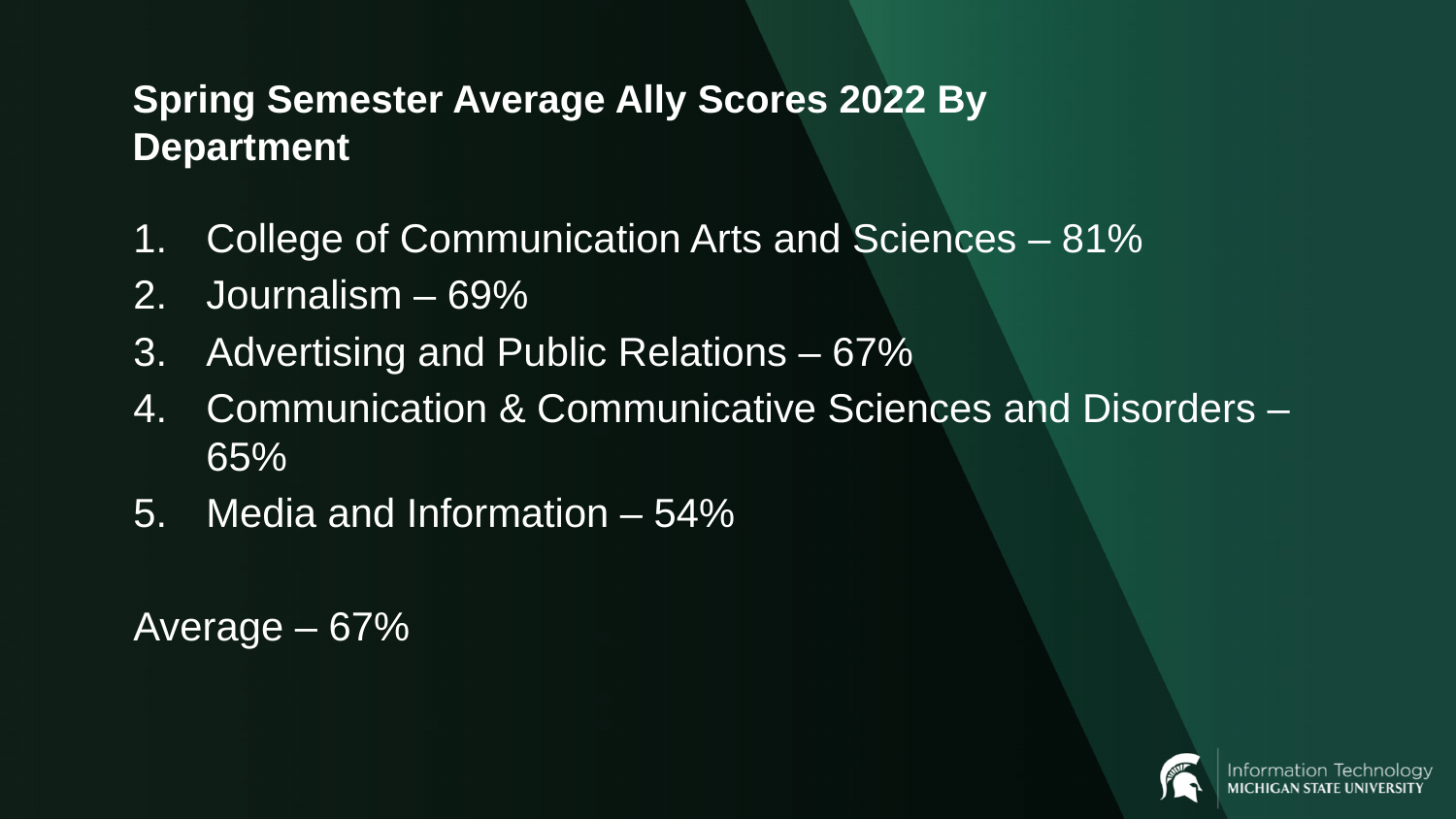

# Spring Semester Average Ally Scores 2022 By Department
College of Communication Arts and Sciences – 81%
Journalism – 69%
Advertising and Public Relations – 67%
Communication & Communicative Sciences and Disorders – 65%
Media and Information – 54%

Average – 67%

2